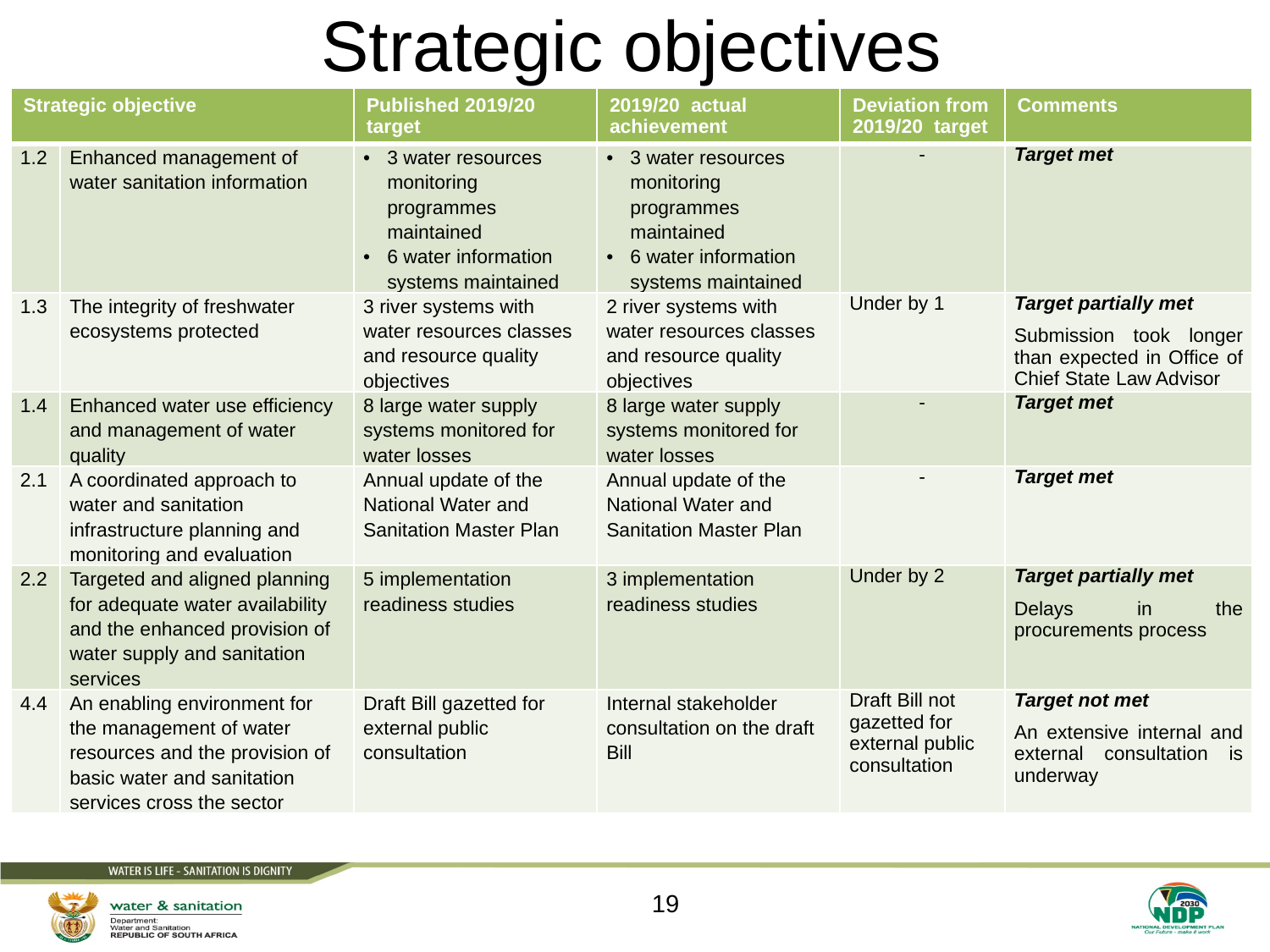

# Strategic objectives
| Strategic objective |  | Published 2019/20 target | 2019/20 actual achievement | Deviation from 2019/20 target | Comments |
| --- | --- | --- | --- | --- | --- |
| 1.2 | Enhanced management of water sanitation information | 3 water resources monitoring programmes maintained 6 water information systems maintained | 3 water resources monitoring programmes maintained 6 water information systems maintained | - | Target met |
| 1.3 | The integrity of freshwater ecosystems protected | 3 river systems with water resources classes and resource quality objectives | 2 river systems with water resources classes and resource quality objectives | Under by 1 | Target partially met Submission took longer than expected in Office of Chief State Law Advisor |
| 1.4 | Enhanced water use efficiency and management of water quality | 8 large water supply systems monitored for water losses | 8 large water supply systems monitored for water losses | - | Target met |
| 2.1 | A coordinated approach to water and sanitation infrastructure planning and monitoring and evaluation | Annual update of the National Water and Sanitation Master Plan | Annual update of the National Water and Sanitation Master Plan | - | Target met |
| 2.2 | Targeted and aligned planning for adequate water availability and the enhanced provision of water supply and sanitation services | 5 implementation readiness studies | 3 implementation readiness studies | Under by 2 | Target partially met Delays in the procurements process |
| 4.4 | An enabling environment for the management of water resources and the provision of basic water and sanitation services cross the sector | Draft Bill gazetted for external public consultation | Internal stakeholder consultation on the draft Bill | Draft Bill not gazetted for external public consultation | Target not met An extensive internal and external consultation is underway |
19